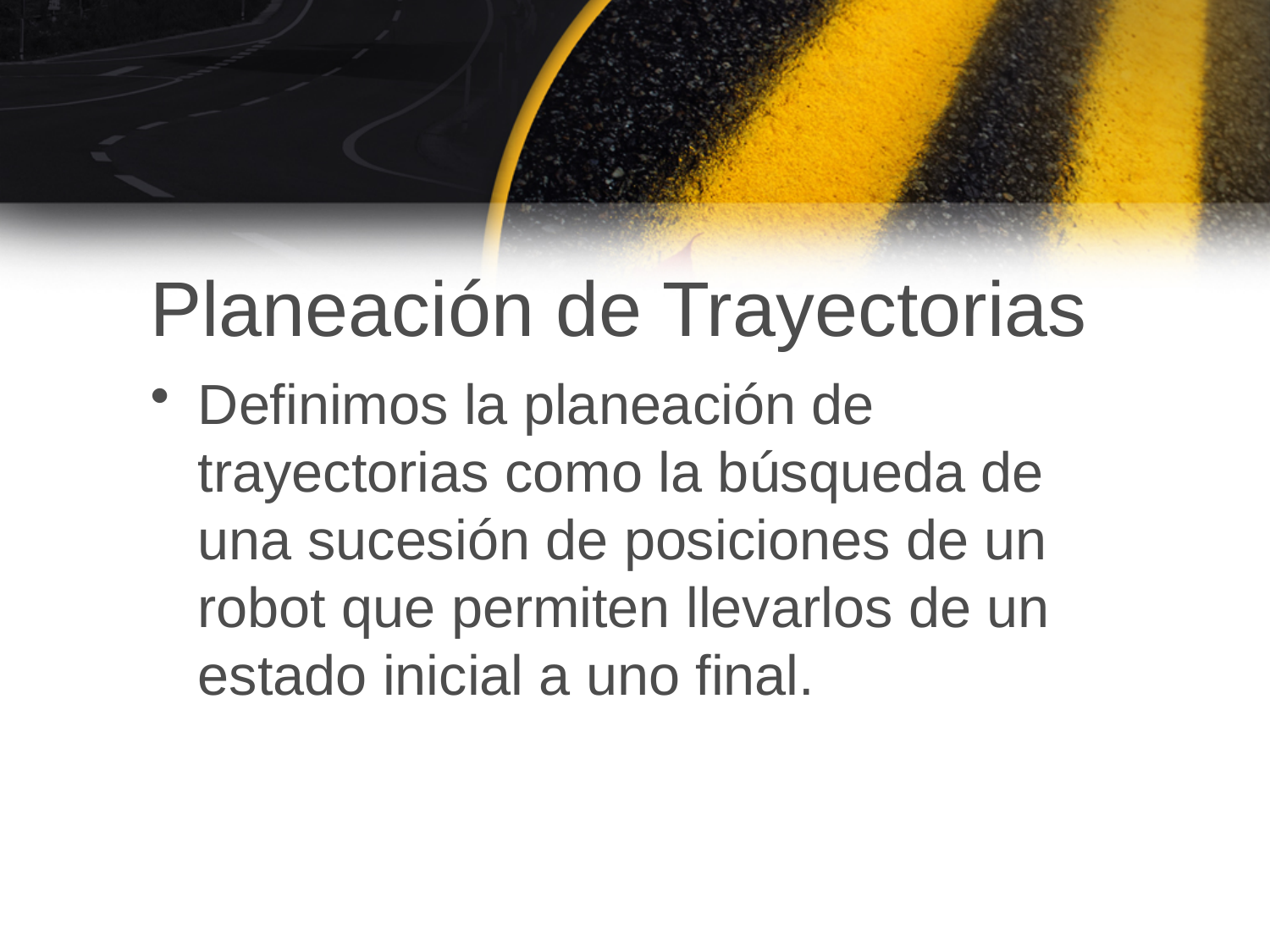

# Planeación de Trayectorias
Definimos la planeación de trayectorias como la búsqueda de una sucesión de posiciones de un robot que permiten llevarlos de un estado inicial a uno final.